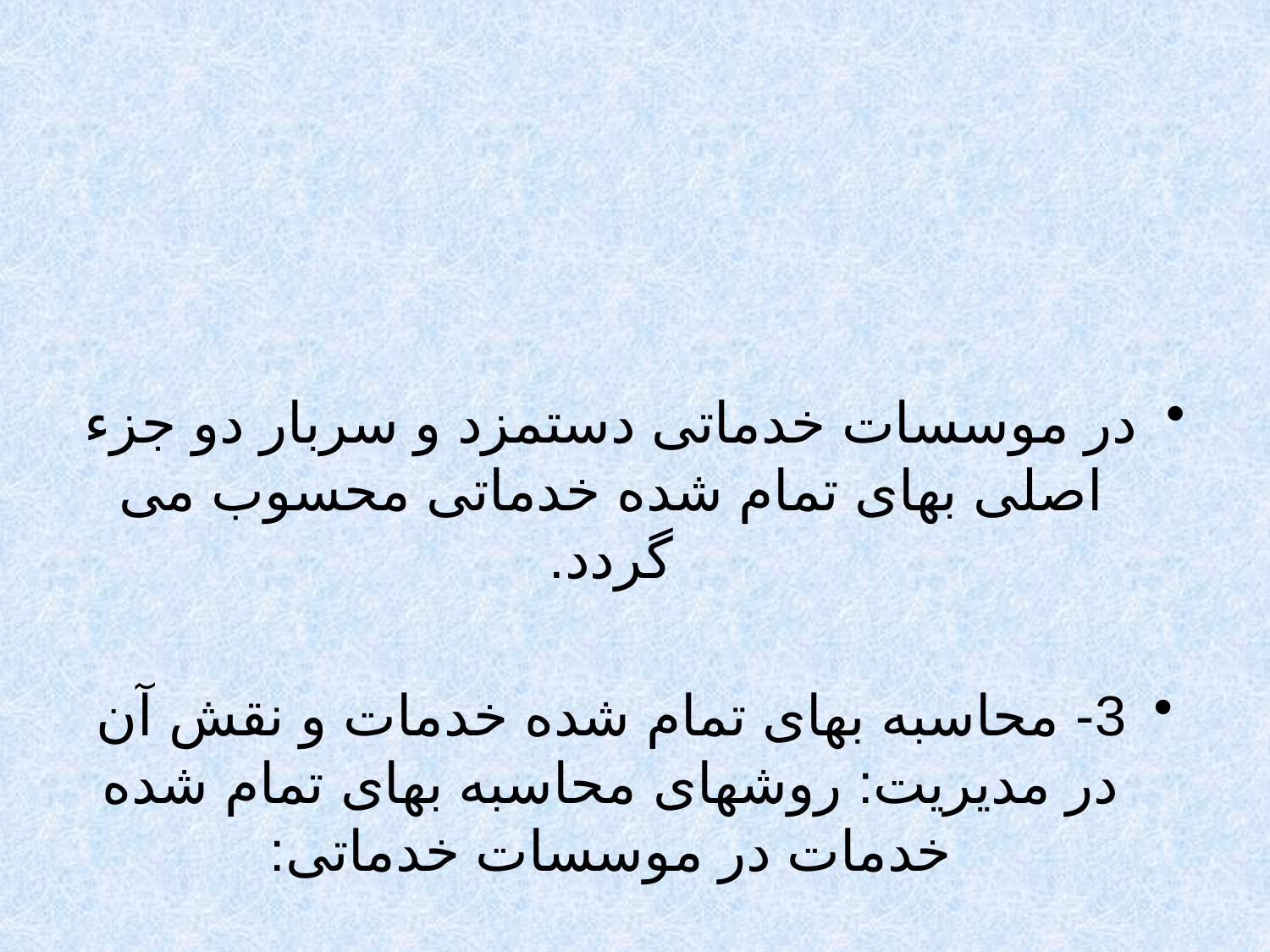

#

در موسسات خدماتی دستمزد و سربار دو جزء اصلی بهای تمام شده خدماتی محسوب می گردد.

3- محاسبه بهای تمام شده خدمات و نقش آن در مدیریت: روشهای محاسبه بهای تمام شده خدمات در موسسات خدماتی: